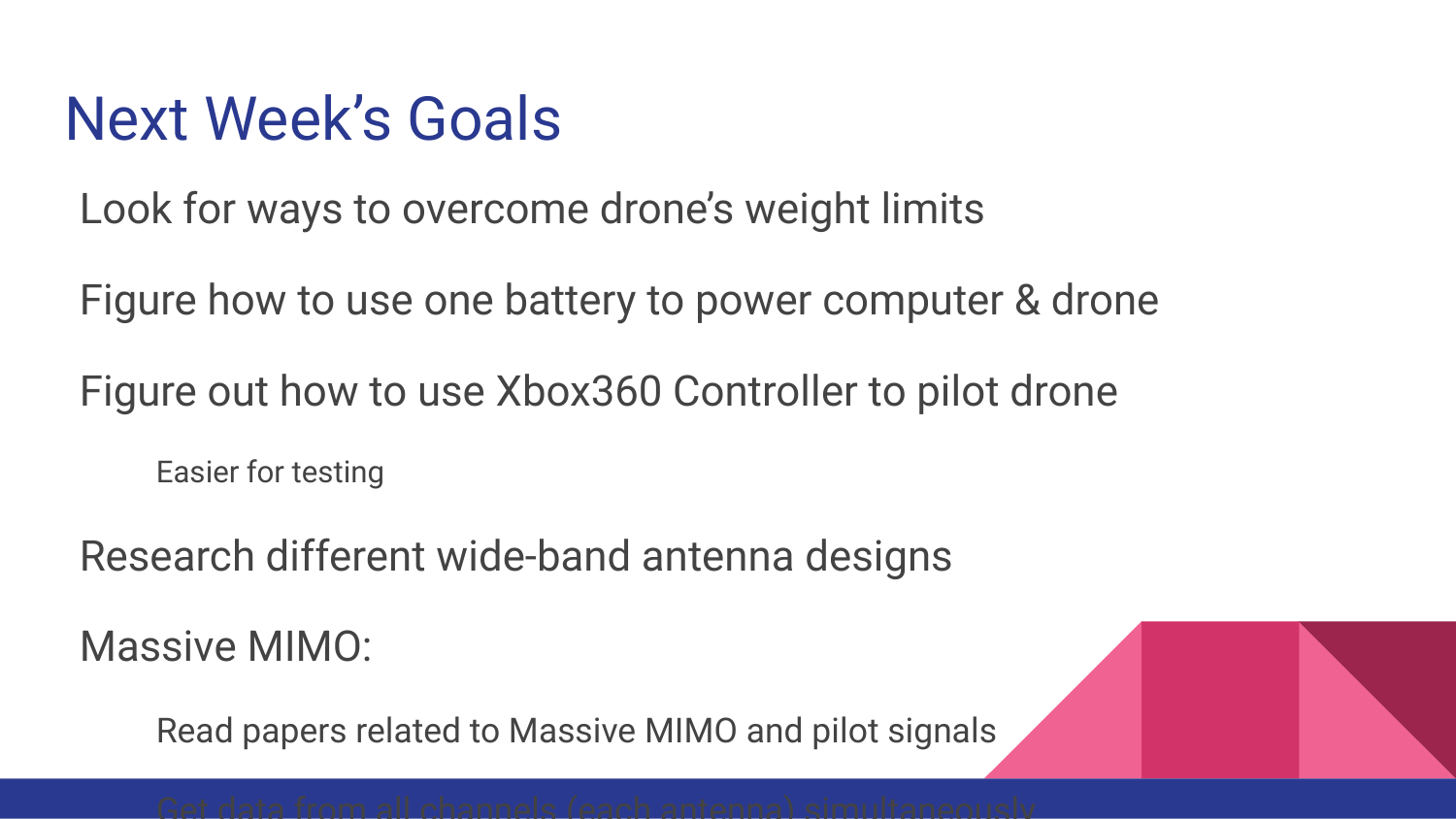

# Next Week’s Goals
Look for ways to overcome drone’s weight limits
Figure how to use one battery to power computer & drone
Figure out how to use Xbox360 Controller to pilot drone
Easier for testing
Research different wide-band antenna designs
Massive MIMO:
Read papers related to Massive MIMO and pilot signals
Get data from all channels (each antenna) simultaneously
Understand different programs related to sending and
receiving of signals